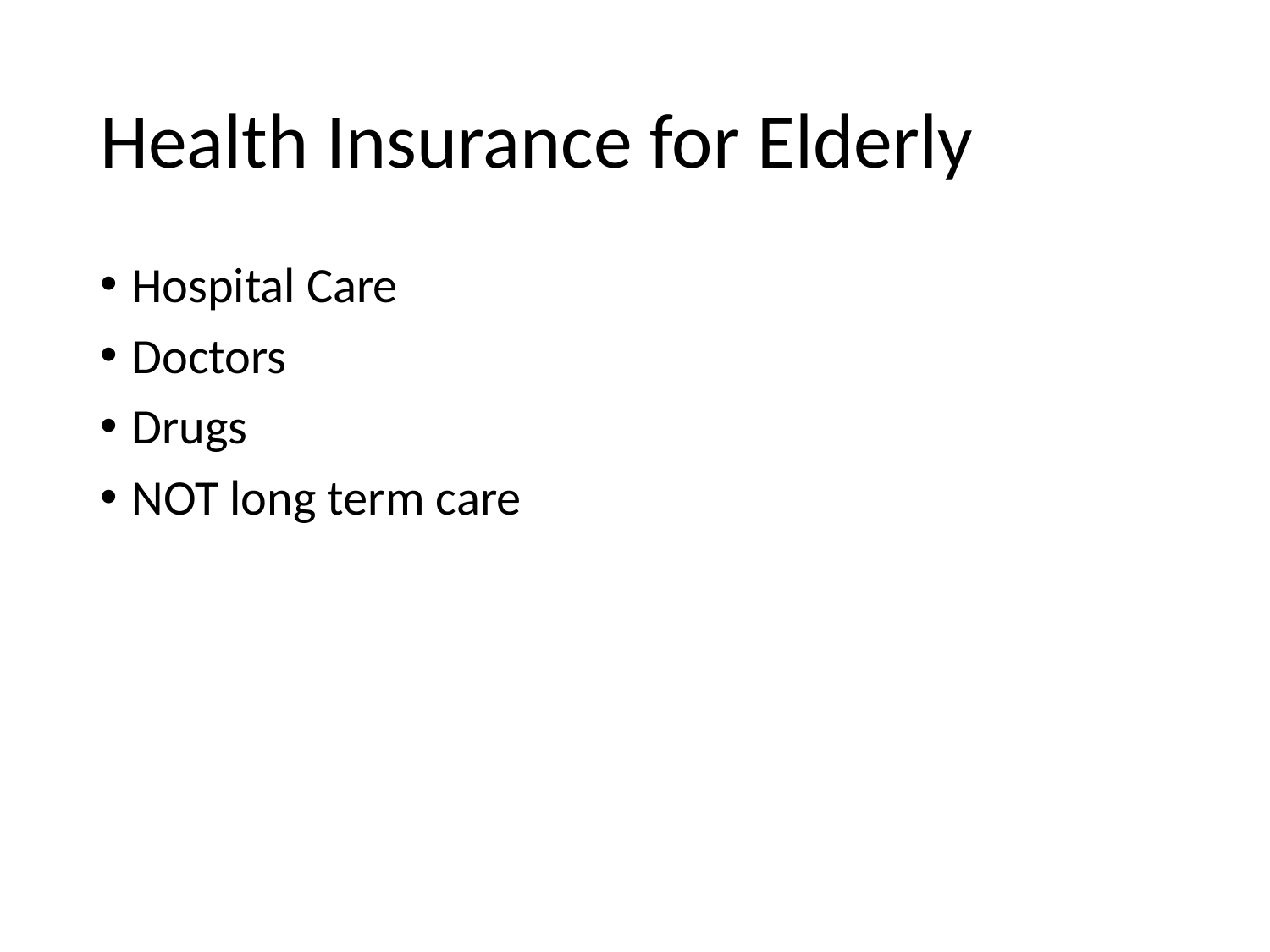

# Health Insurance for Elderly
Hospital Care
Doctors
Drugs
NOT long term care